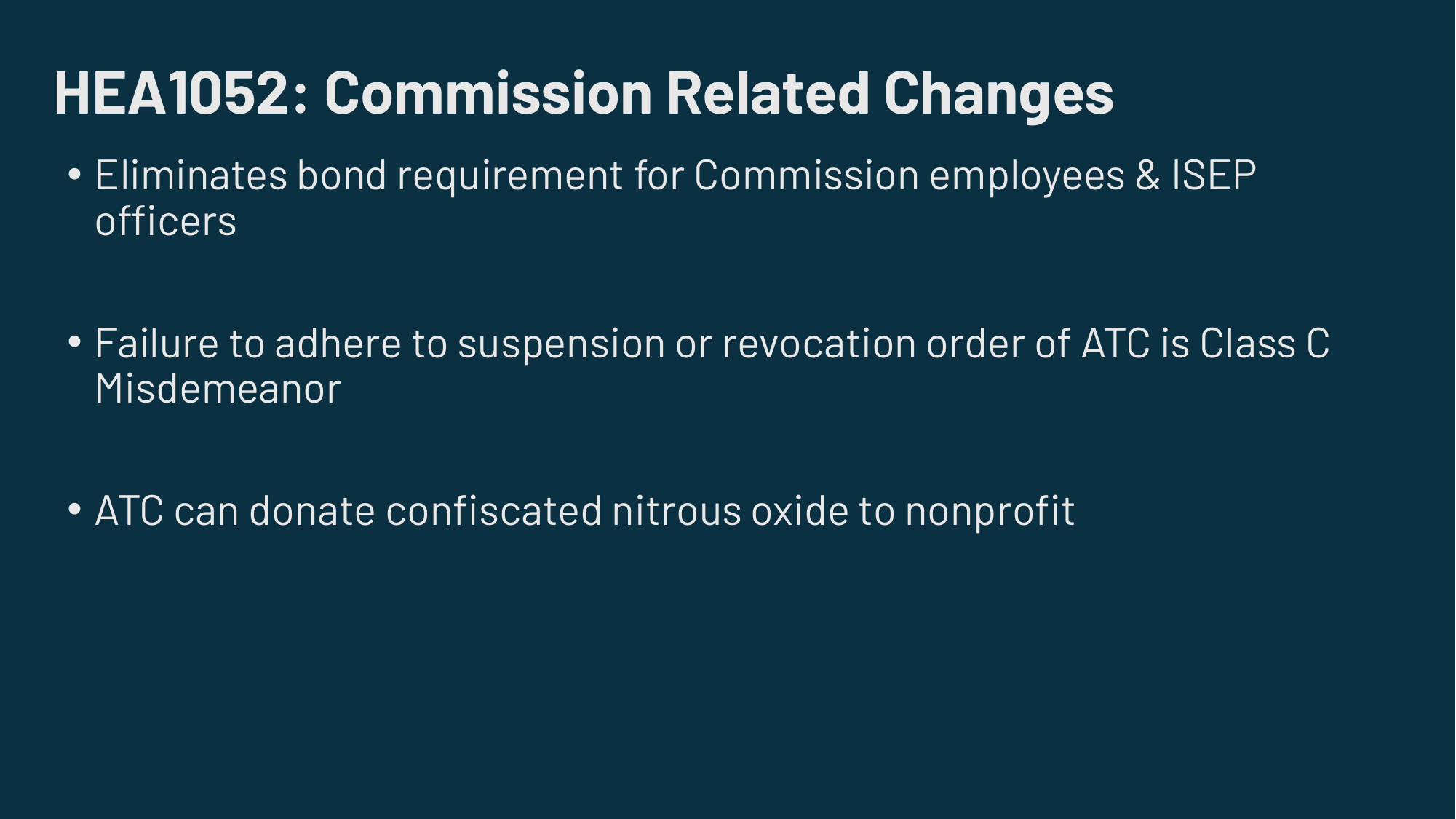

# HEA1052: Commission Related Changes
Eliminates bond requirement for Commission employees & ISEP officers

Failure to adhere to suspension or revocation order of ATC is Class C Misdemeanor

ATC can donate confiscated nitrous oxide to nonprofit